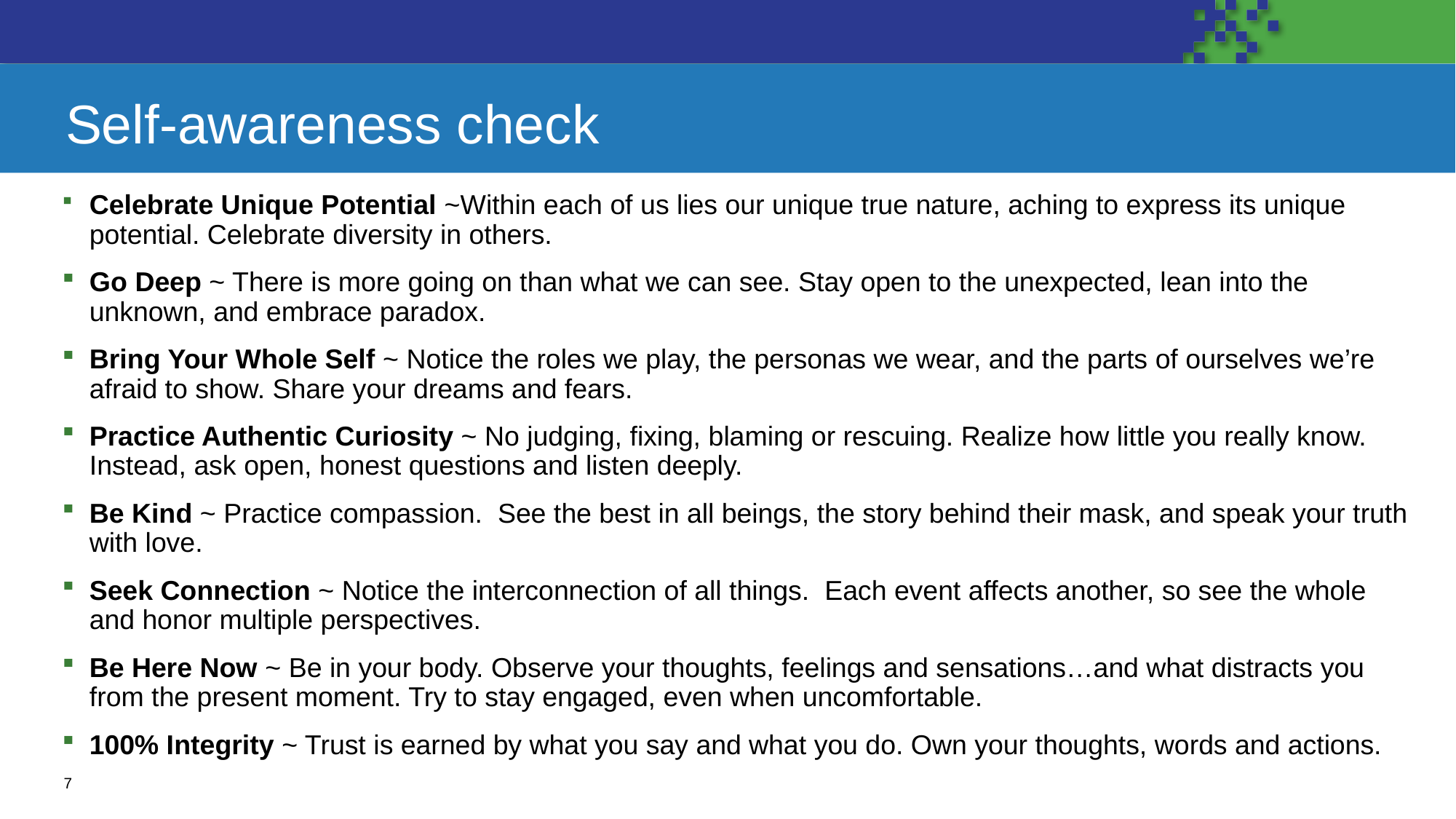

# Self-awareness check
Celebrate Unique Potential ~Within each of us lies our unique true nature, aching to express its unique potential. Celebrate diversity in others.
Go Deep ~ There is more going on than what we can see. Stay open to the unexpected, lean into the unknown, and embrace paradox.
Bring Your Whole Self ~ Notice the roles we play, the personas we wear, and the parts of ourselves we’re afraid to show. Share your dreams and fears.
Practice Authentic Curiosity ~ No judging, fixing, blaming or rescuing. Realize how little you really know. Instead, ask open, honest questions and listen deeply.
Be Kind ~ Practice compassion.  See the best in all beings, the story behind their mask, and speak your truth with love.
Seek Connection ~ Notice the interconnection of all things.  Each event affects another, so see the whole and honor multiple perspectives.
Be Here Now ~ Be in your body. Observe your thoughts, feelings and sensations…and what distracts you from the present moment. Try to stay engaged, even when uncomfortable.
100% Integrity ~ Trust is earned by what you say and what you do. Own your thoughts, words and actions.
7